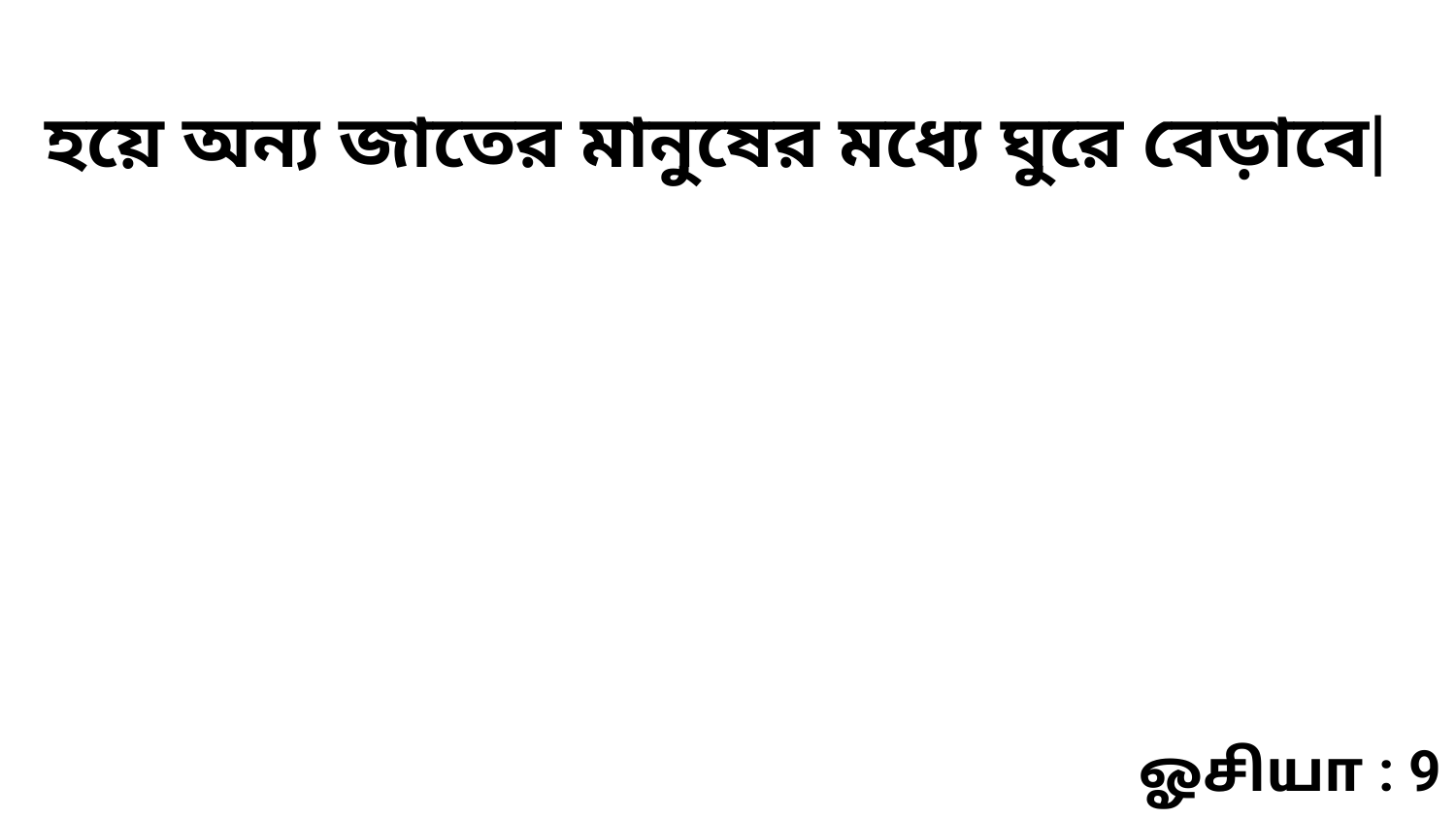

হয়ে অন্য জাতের মানুষের মধ্যে ঘুরে বেড়াবে|
ஓசியா : 9